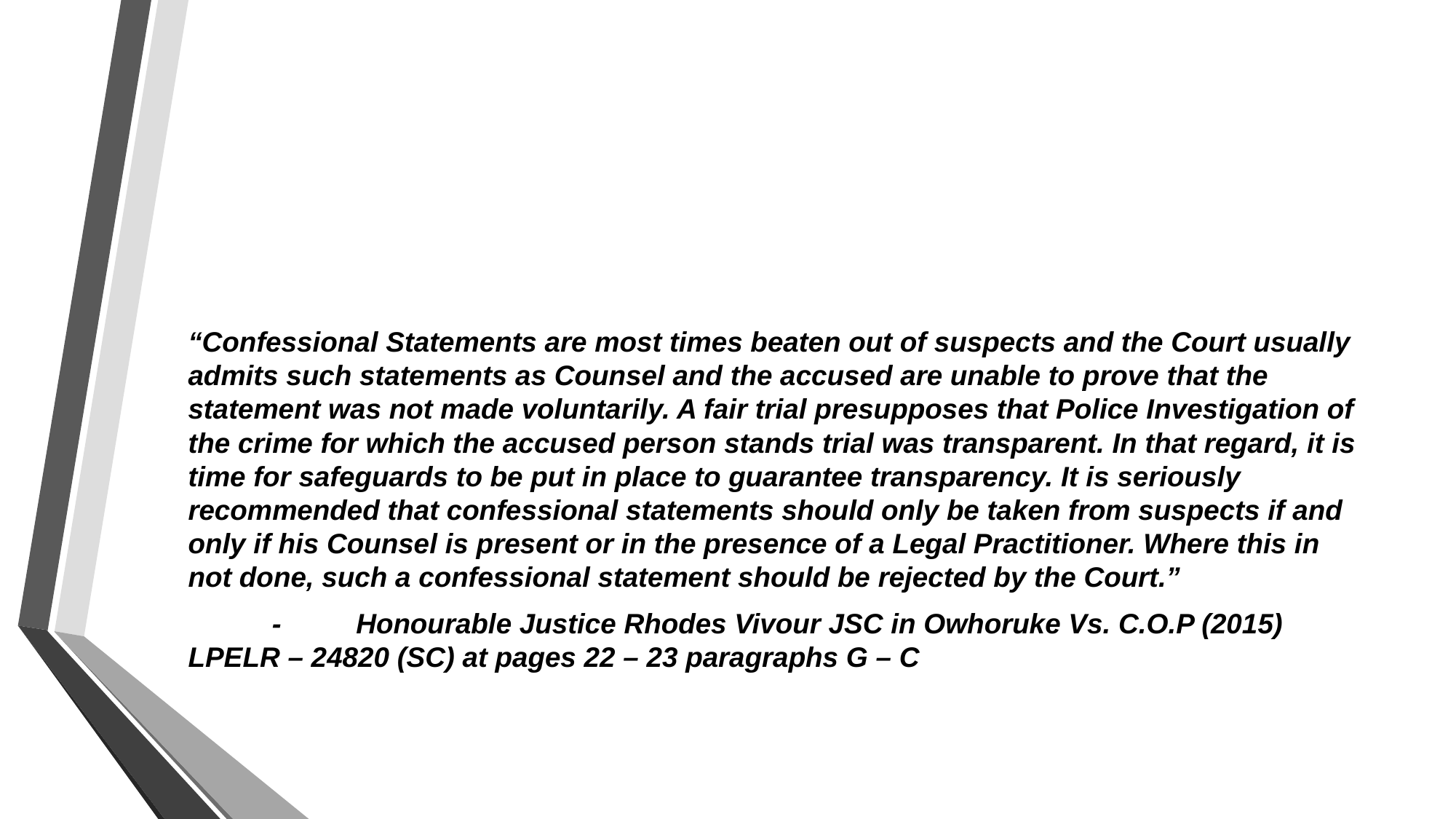

“Confessional Statements are most times beaten out of suspects and the Court usually admits such statements as Counsel and the accused are unable to prove that the statement was not made voluntarily. A fair trial presupposes that Police Investigation of the crime for which the accused person stands trial was transparent. In that regard, it is time for safeguards to be put in place to guarantee transparency. It is seriously recommended that confessional statements should only be taken from suspects if and only if his Counsel is present or in the presence of a Legal Practitioner. Where this in not done, such a confessional statement should be rejected by the Court.”
 	-	Honourable Justice Rhodes Vivour JSC in Owhoruke Vs. C.O.P (2015) LPELR – 24820 (SC) at pages 22 – 23 paragraphs G – C